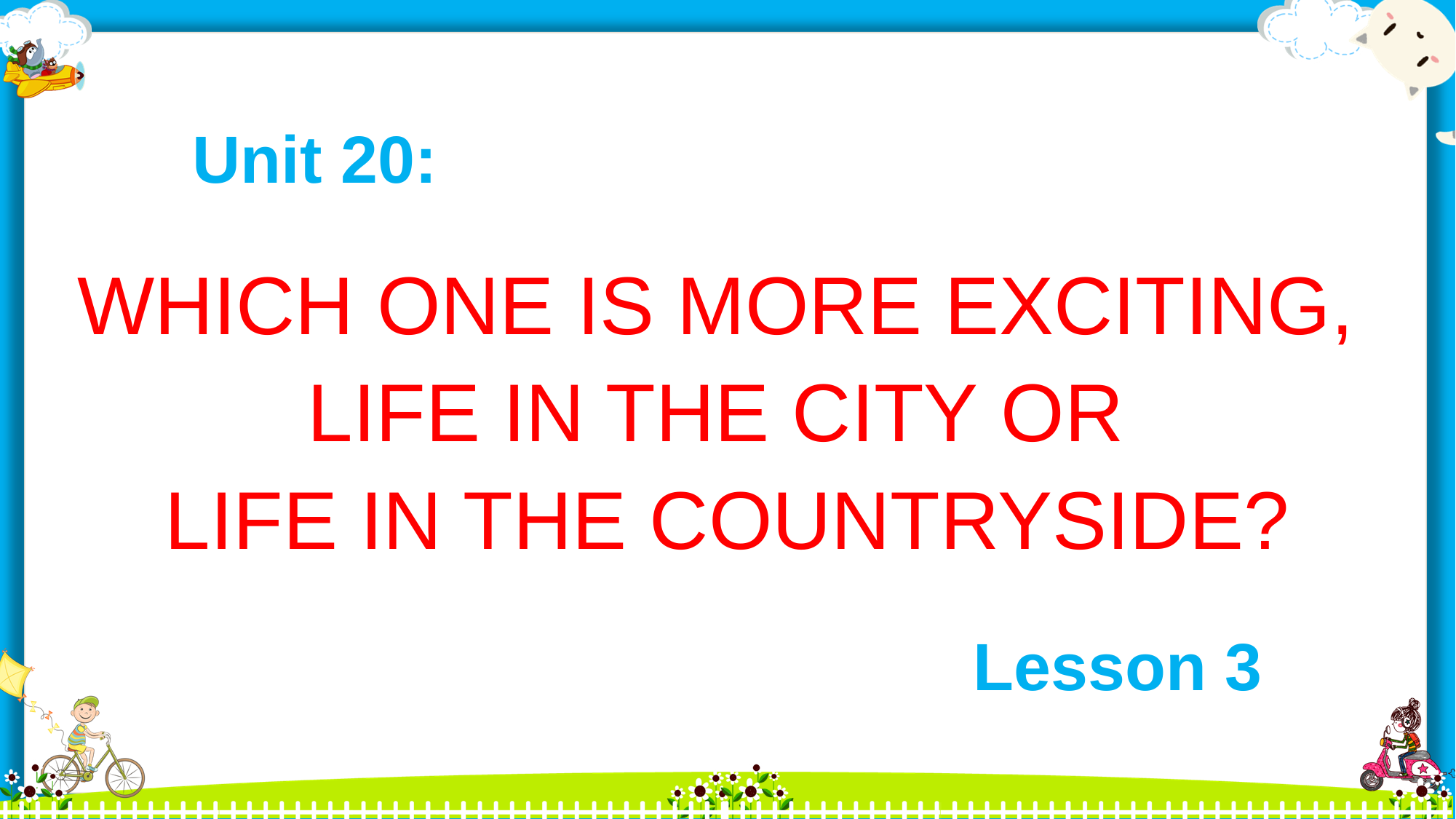

Unit 20:
WHICH ONE IS MORE EXCITING,
LIFE IN THE CITY OR
LIFE IN THE COUNTRYSIDE?
Lesson 3